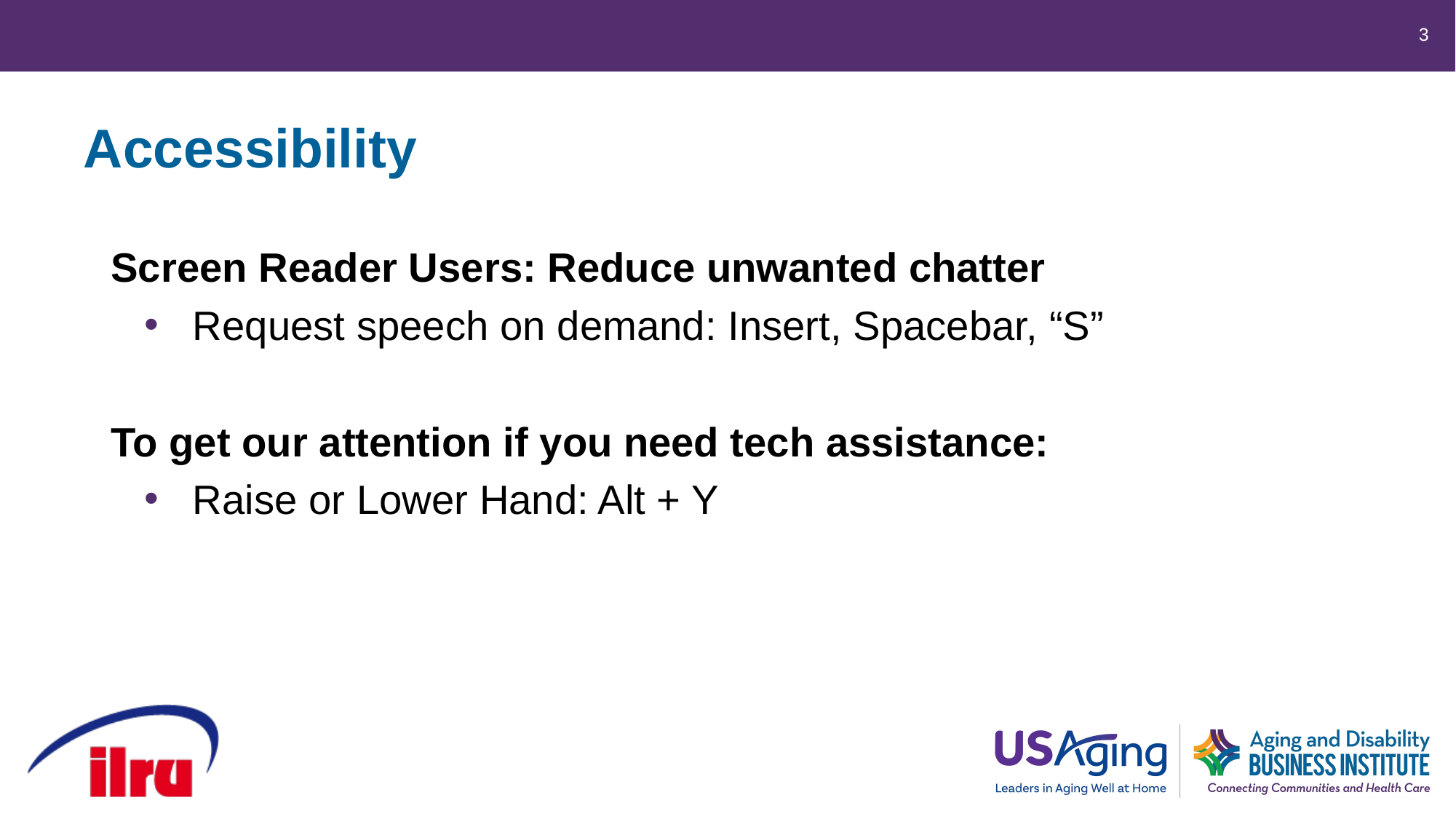

3
# Accessibility
Screen Reader Users: Reduce unwanted chatter
Request speech on demand: Insert, Spacebar, “S”

To get our attention if you need tech assistance:
Raise or Lower Hand: Alt + Y